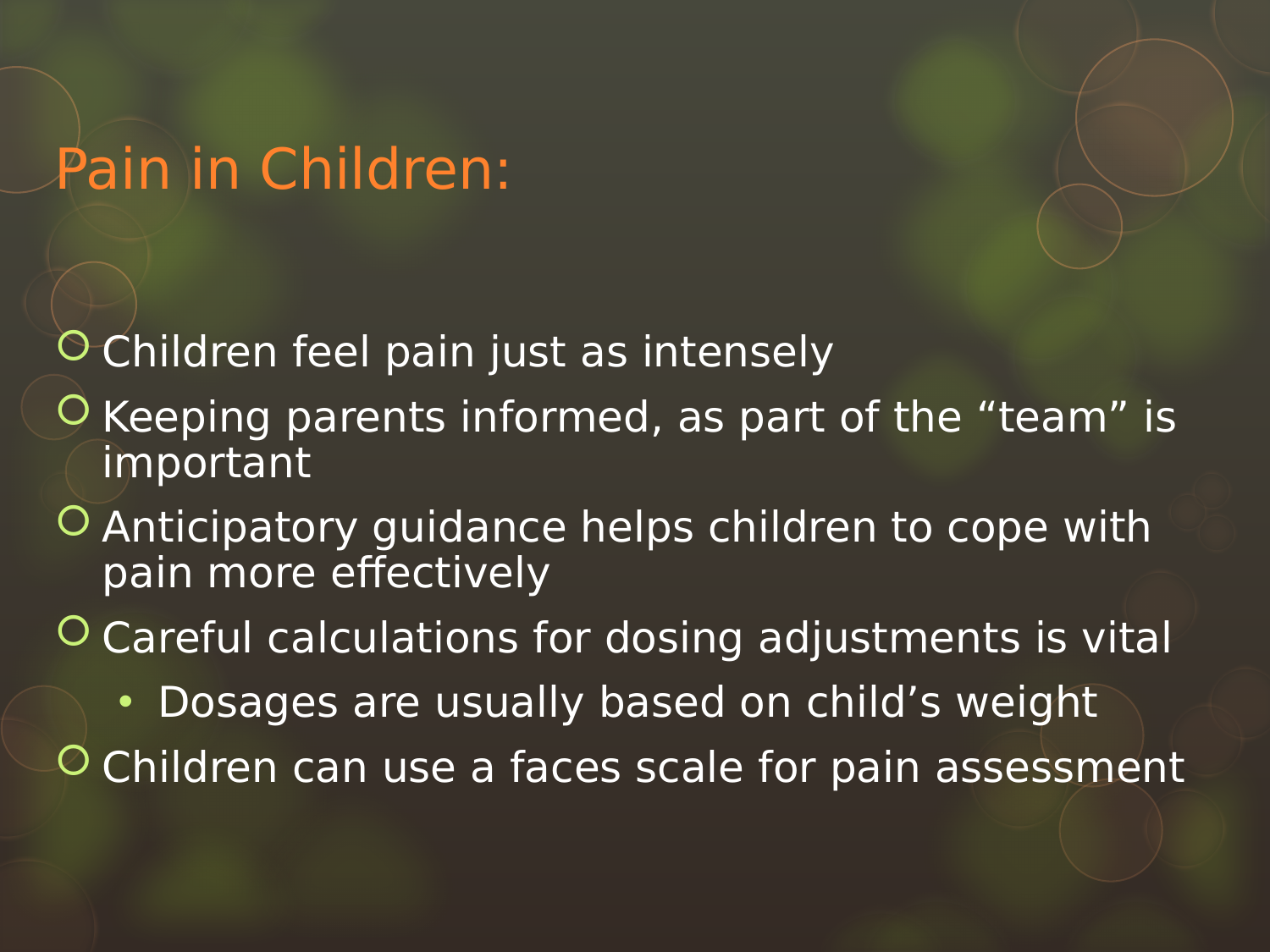

# Pain in Children:
Children feel pain just as intensely
Keeping parents informed, as part of the “team” is important
Anticipatory guidance helps children to cope with pain more effectively
Careful calculations for dosing adjustments is vital
Dosages are usually based on child’s weight
Children can use a faces scale for pain assessment